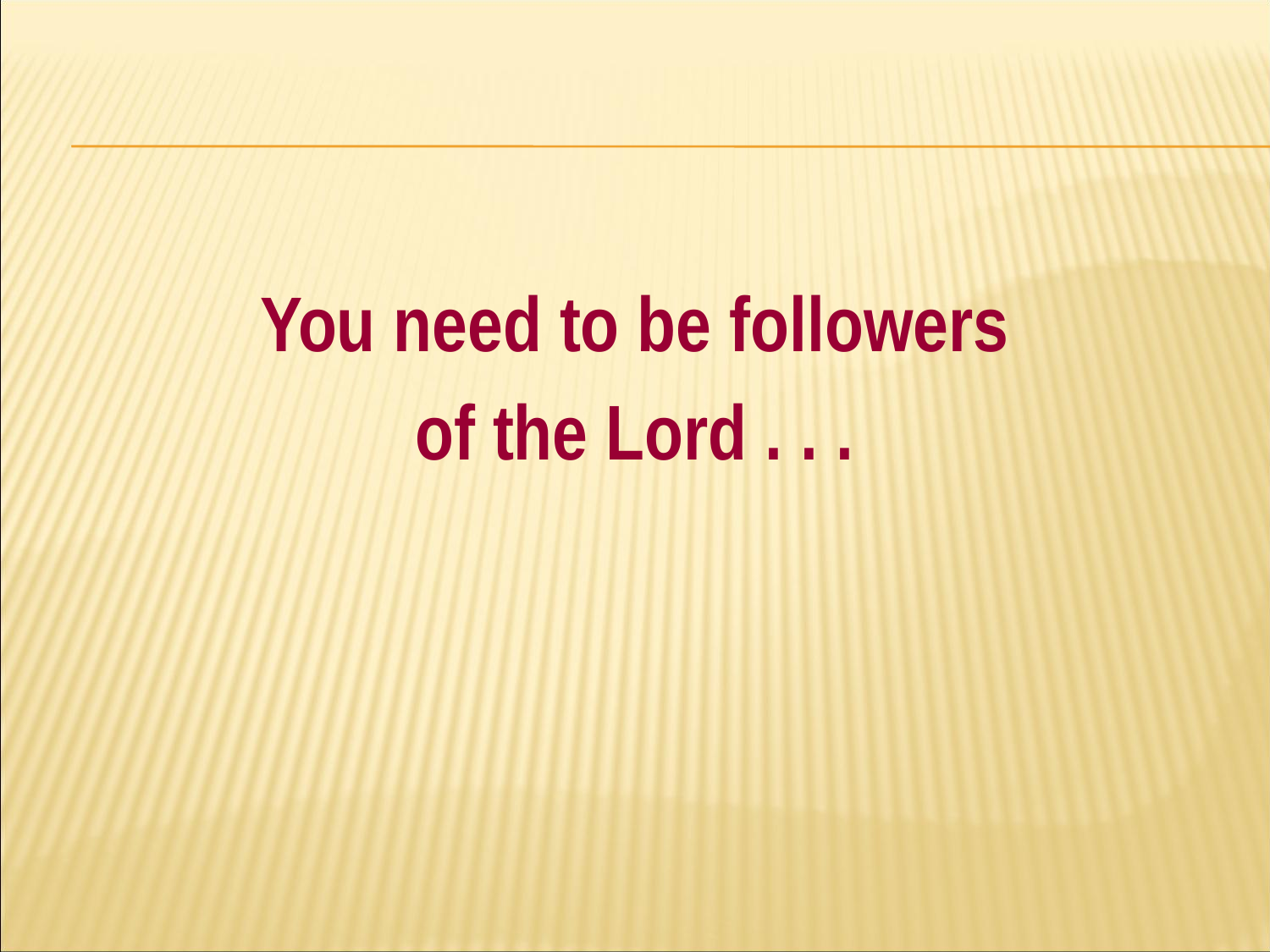

#

You need to be followers
of the Lord . . .